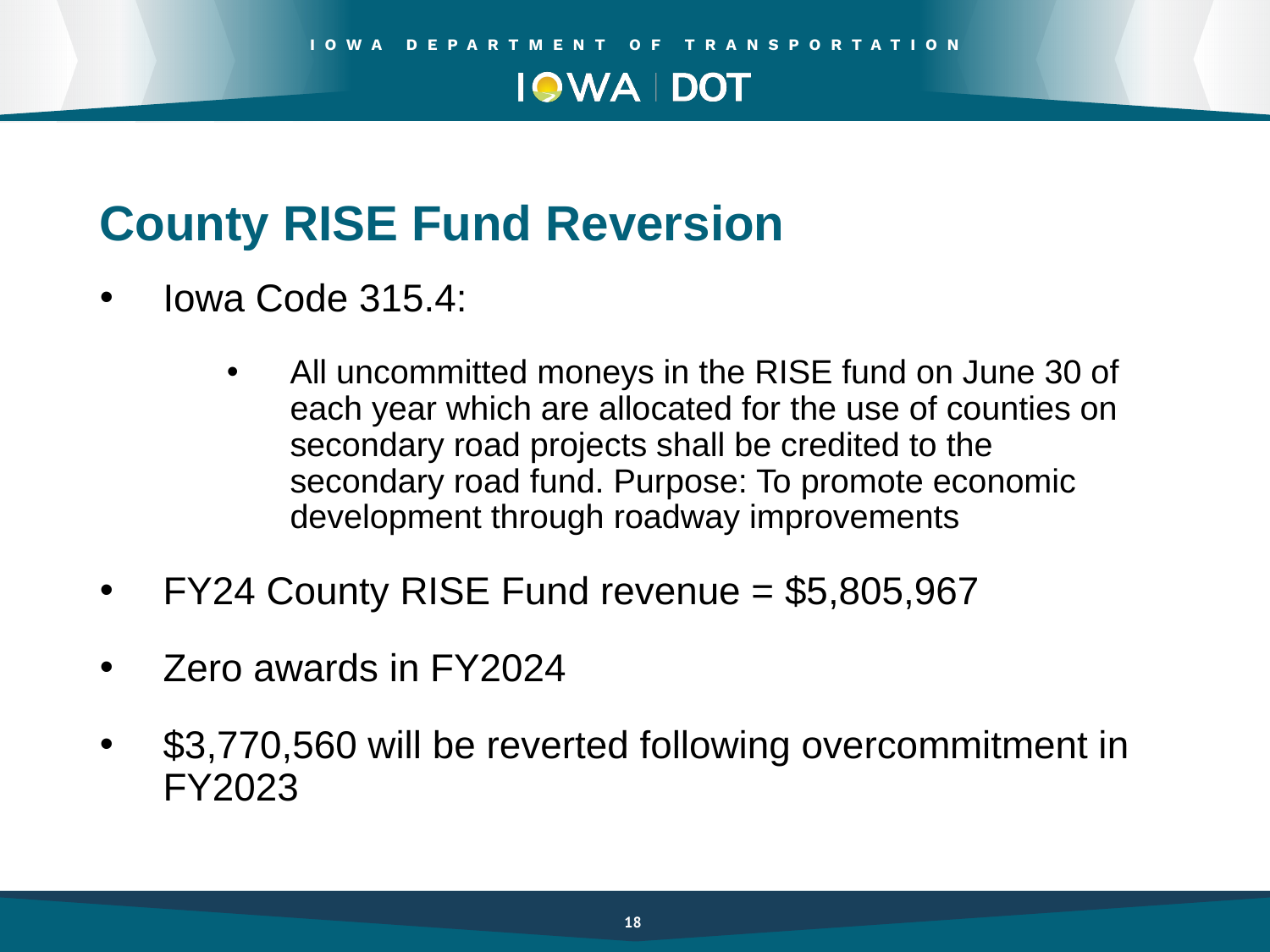

County RISE Fund Reversion
Iowa Code 315.4:
All uncommitted moneys in the RISE fund on June 30 of each year which are allocated for the use of counties on secondary road projects shall be credited to the secondary road fund. Purpose: To promote economic development through roadway improvements
FY24 County RISE Fund revenue = $5,805,967
Zero awards in FY2024
$3,770,560 will be reverted following overcommitment in FY2023
18
18